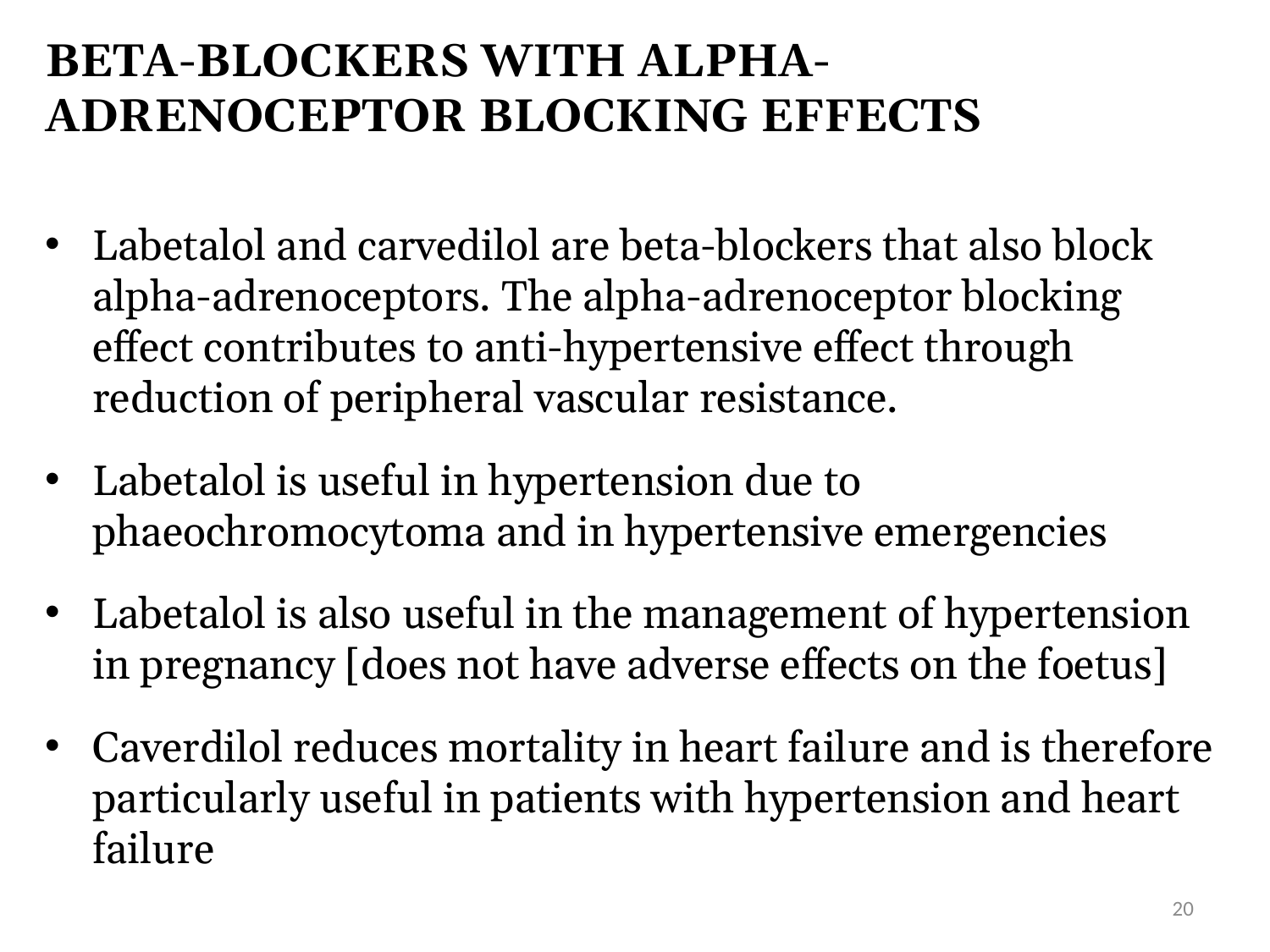

# Beta-blockers with alpha-adrenoceptor blocking effects
Labetalol and carvedilol are beta-blockers that also block alpha-adrenoceptors. The alpha-adrenoceptor blocking effect contributes to anti-hypertensive effect through reduction of peripheral vascular resistance.
Labetalol is useful in hypertension due to phaeochromocytoma and in hypertensive emergencies
Labetalol is also useful in the management of hypertension in pregnancy [does not have adverse effects on the foetus]
Caverdilol reduces mortality in heart failure and is therefore particularly useful in patients with hypertension and heart failure
20